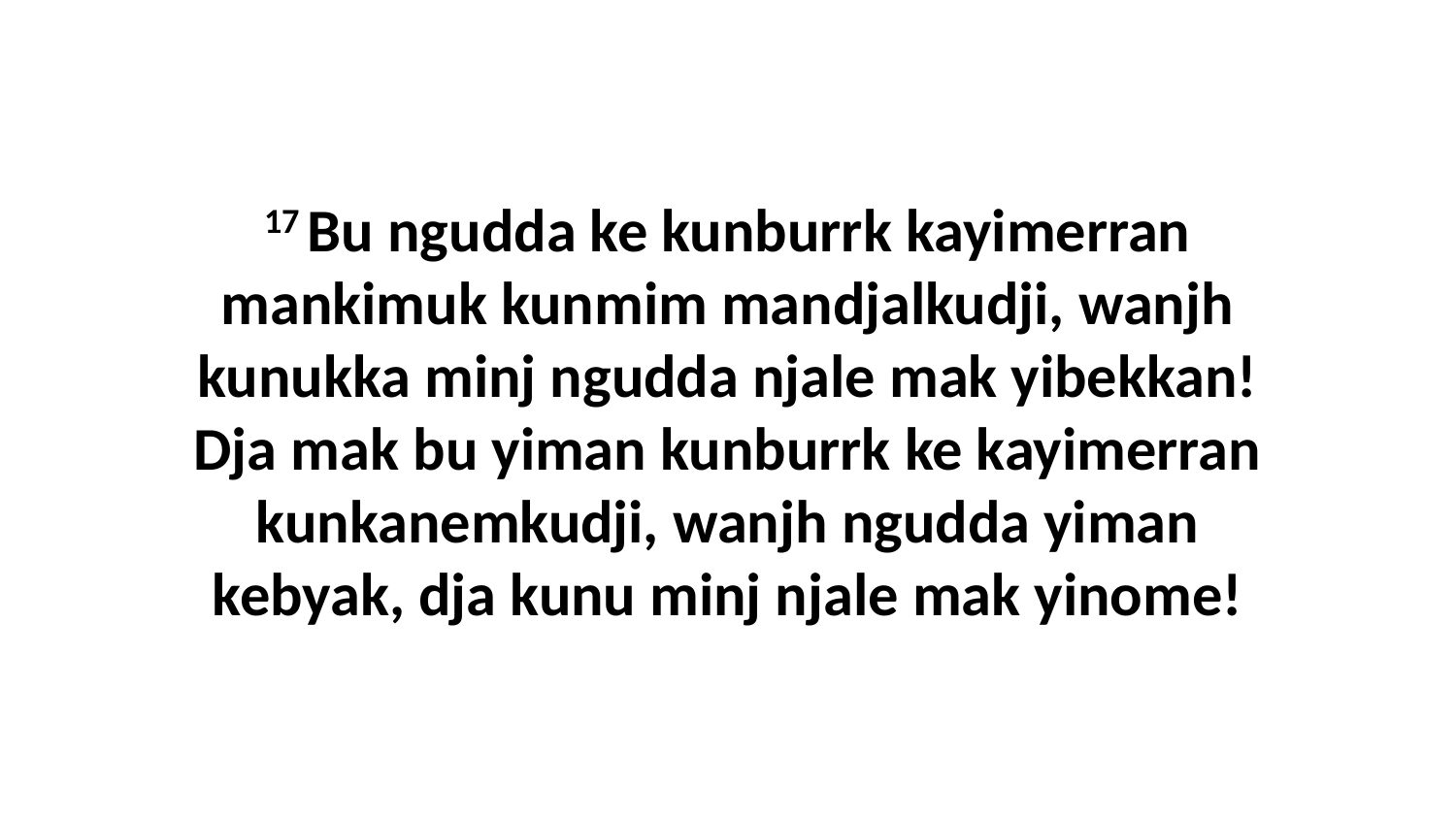

17 Bu ngudda ke kunburrk kayimerran mankimuk kunmim mandjalkudji, wanjh kunukka minj ngudda njale mak yibekkan! Dja mak bu yiman kunburrk ke kayimerran kunkanemkudji, wanjh ngudda yiman kebyak, dja kunu minj njale mak yinome!